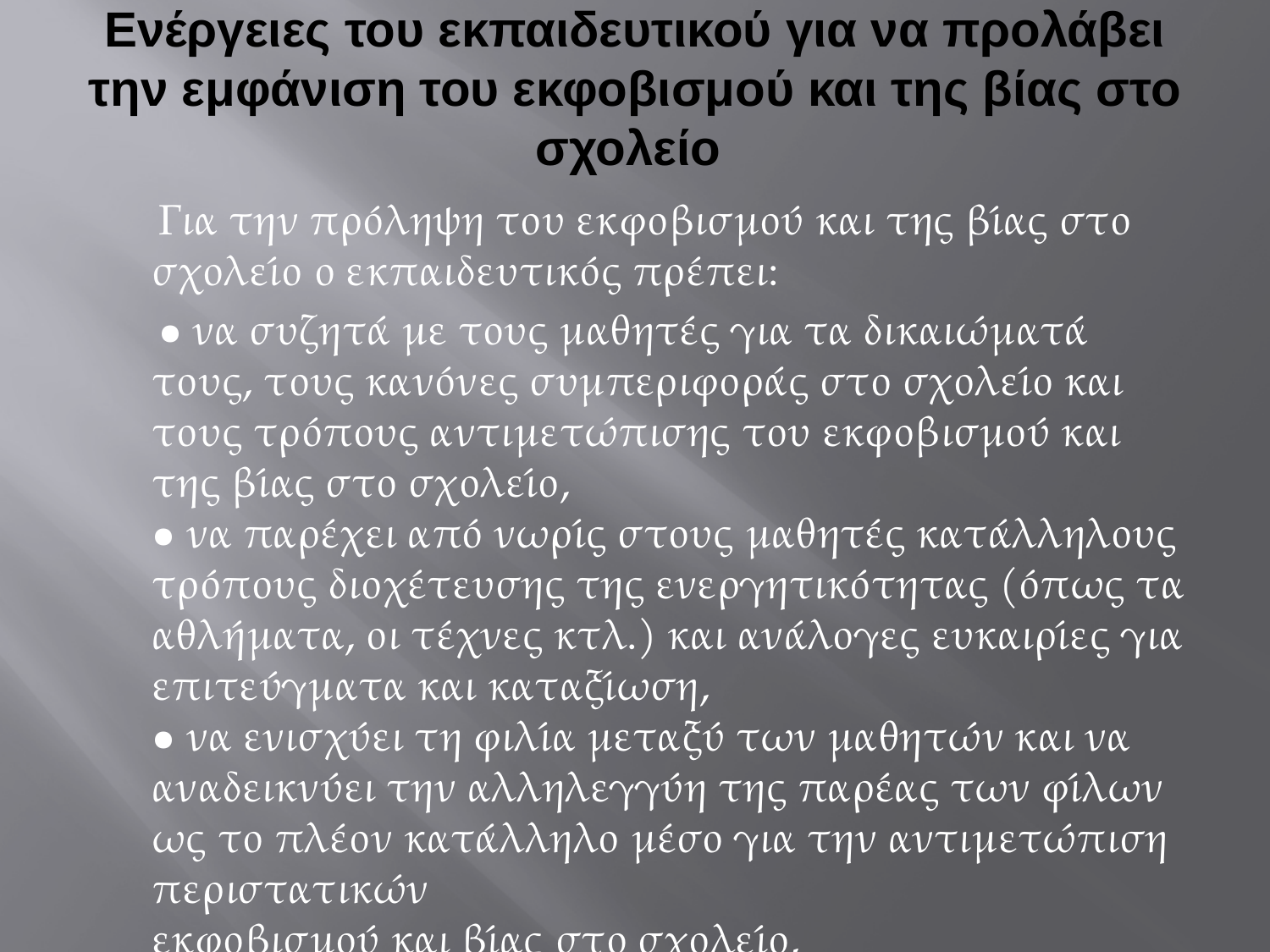

# Ενέργειες του εκπαιδευτικού για να προλάβει την εμφάνιση του εκφοβισμού και της βίας στο σχολείο
      Για την πρόληψη του εκφοβισμού και της βίας στο σχολείο ο εκπαιδευτικός πρέπει:
      • να συζητά με τους μαθητές για τα δικαιώματά τους, τους κανόνες συμπεριφοράς στο σχολείο και τους τρόπους αντιμετώπισης του εκφοβισμού και της βίας στο σχολείο,
• να παρέχει από νωρίς στους μαθητές κατάλληλους τρόπους διοχέτευσης της ενεργητικότητας (όπως τα αθλήματα, οι τέχνες κτλ.) και ανάλογες ευκαιρίες για επιτεύγματα και καταξίωση,
• να ενισχύει τη φιλία μεταξύ των μαθητών και να αναδεικνύει την αλληλεγγύη της παρέας των φίλων ως το πλέον κατάλληλο μέσο για την αντιμετώπιση περιστατικών
εκφοβισμού και βίας στο σχολείο,